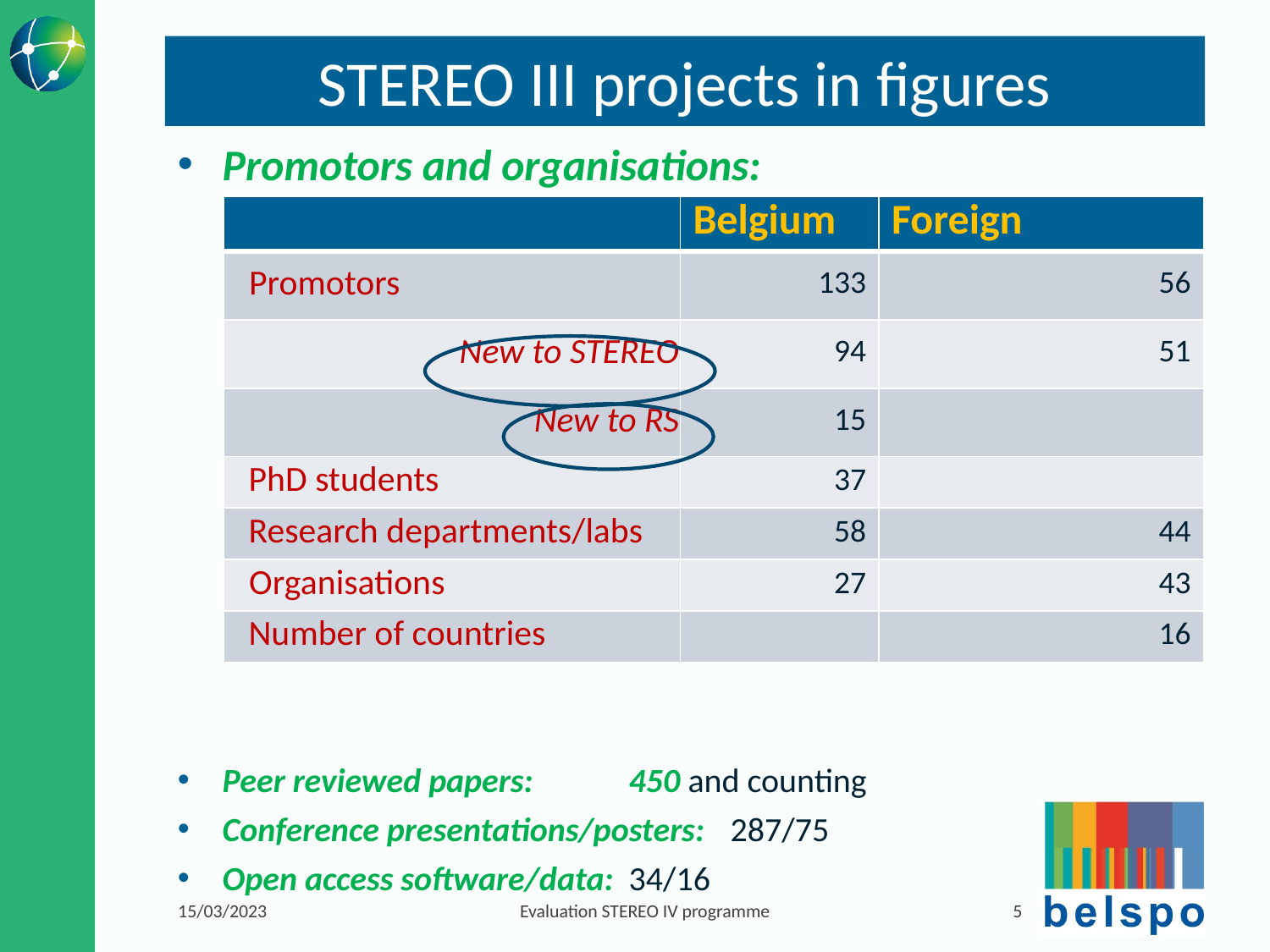

# STEREO III projects in figures
Promotors and organisations:

Peer reviewed papers: 			450 and counting
Conference presentations/posters:  	287/75
Open access software/data: 		34/16
|  | Belgium | Foreign |
| --- | --- | --- |
| Promotors | 133 | 56 |
| New to STEREO | 94 | 51 |
| New to RS | 15 |  |
| PhD students | 37 |  |
| Research departments/labs | 58 | 44 |
| Organisations | 27 | 43 |
| Number of countries |  | 16 |

15/03/2023
Evaluation STEREO IV programme
5